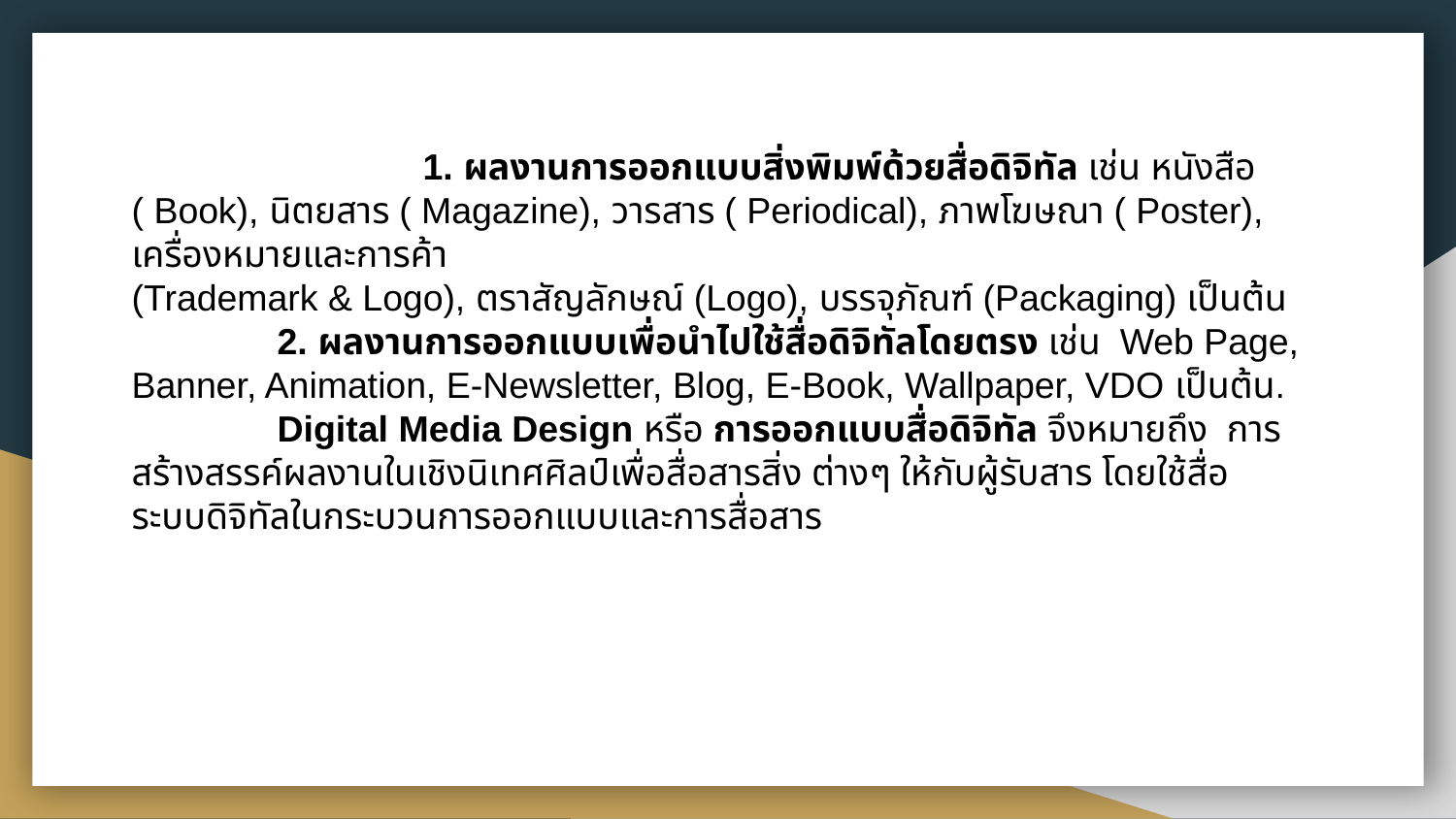

1. ผลงานการออกแบบสิ่งพิมพ์ด้วยสื่อดิจิทัล เช่น	หนังสือ ( Book), นิตยสาร ( Magazine), วารสาร ( Periodical), ภาพโฆษณา ( Poster), เครื่องหมายและการค้า
(Trademark & Logo), ตราสัญลักษณ์ (Logo), บรรจุภัณฑ์ (Packaging) เป็นต้น
            	2. ผลงานการออกแบบเพื่อนำไปใช้สื่อดิจิทัลโดยตรง เช่น  Web Page, Banner, Animation, E-Newsletter, Blog, E-Book, Wallpaper, VDO เป็นต้น.
            	Digital Media Design หรือ การออกแบบสื่อดิจิทัล จึงหมายถึง  การสร้างสรรค์ผลงานในเชิงนิเทศศิลป์เพื่อสื่อสารสิ่ง ต่างๆ ให้กับผู้รับสาร โดยใช้สื่อระบบดิจิทัลในกระบวนการออกแบบและการสื่อสาร